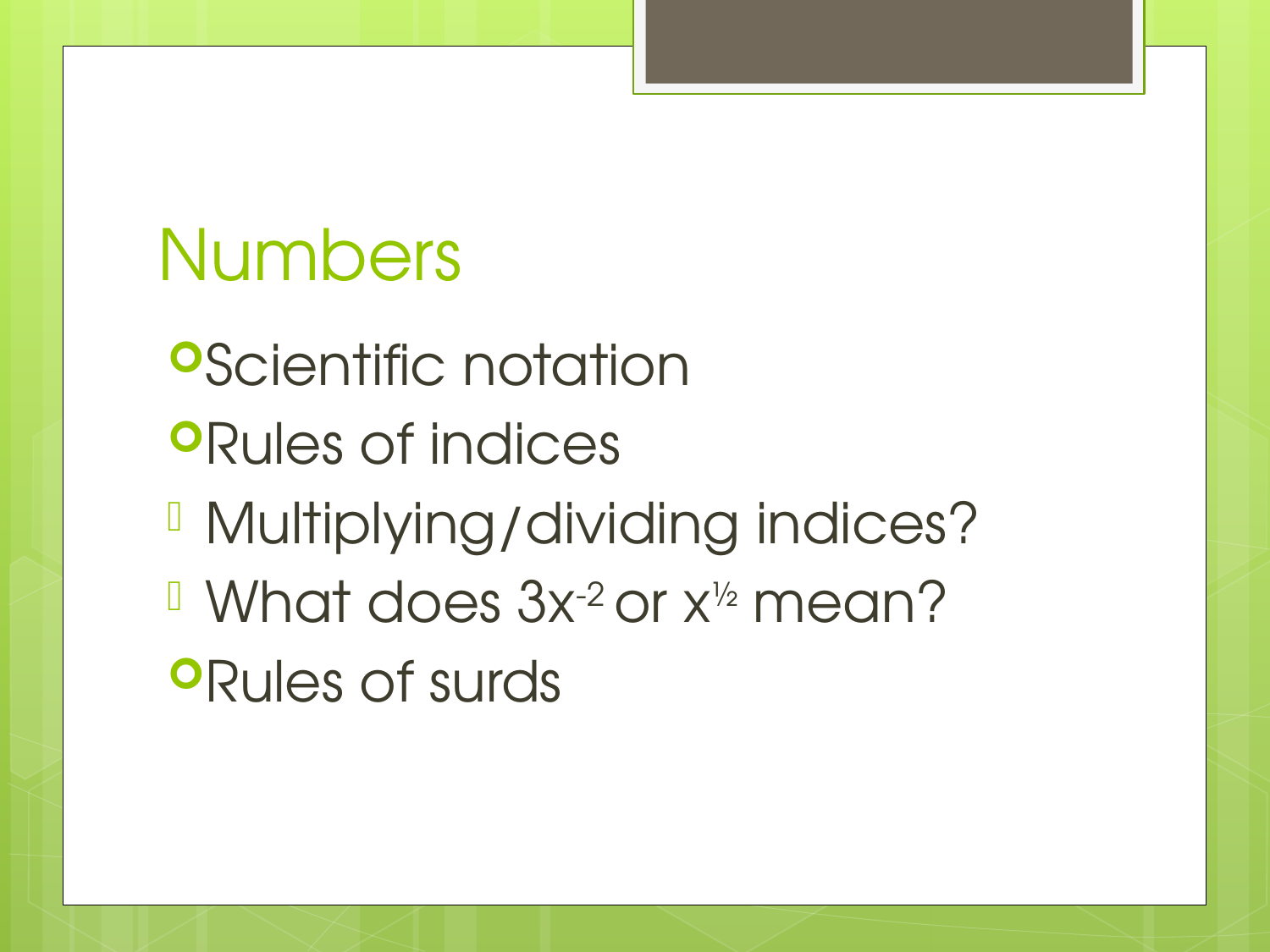

# Numbers
Scientific notation
Rules of indices
Multiplying/dividing indices?
What does 3x-2 or x½ mean?
Rules of surds